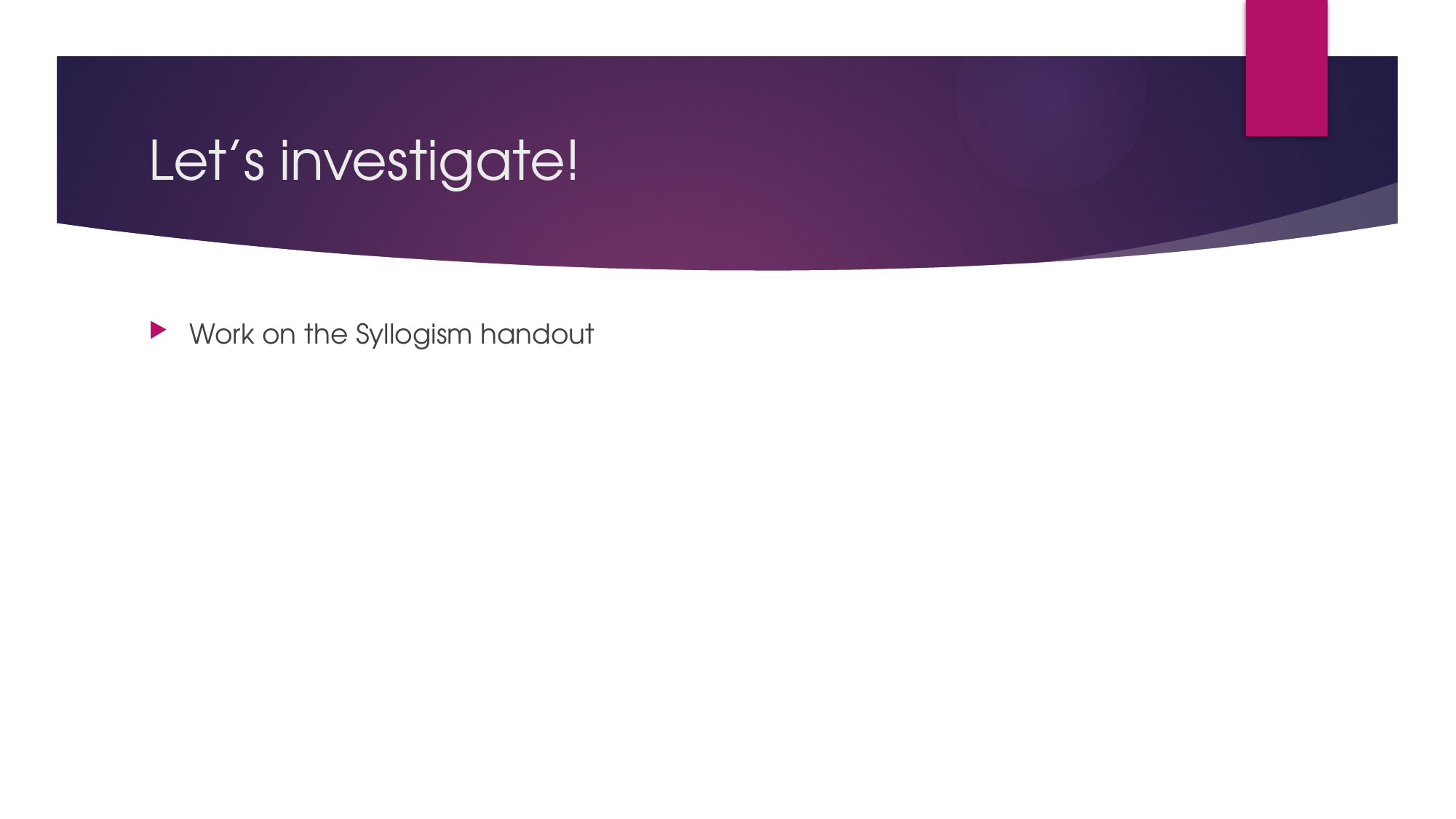

# Let’s investigate!
Work on the Syllogism handout